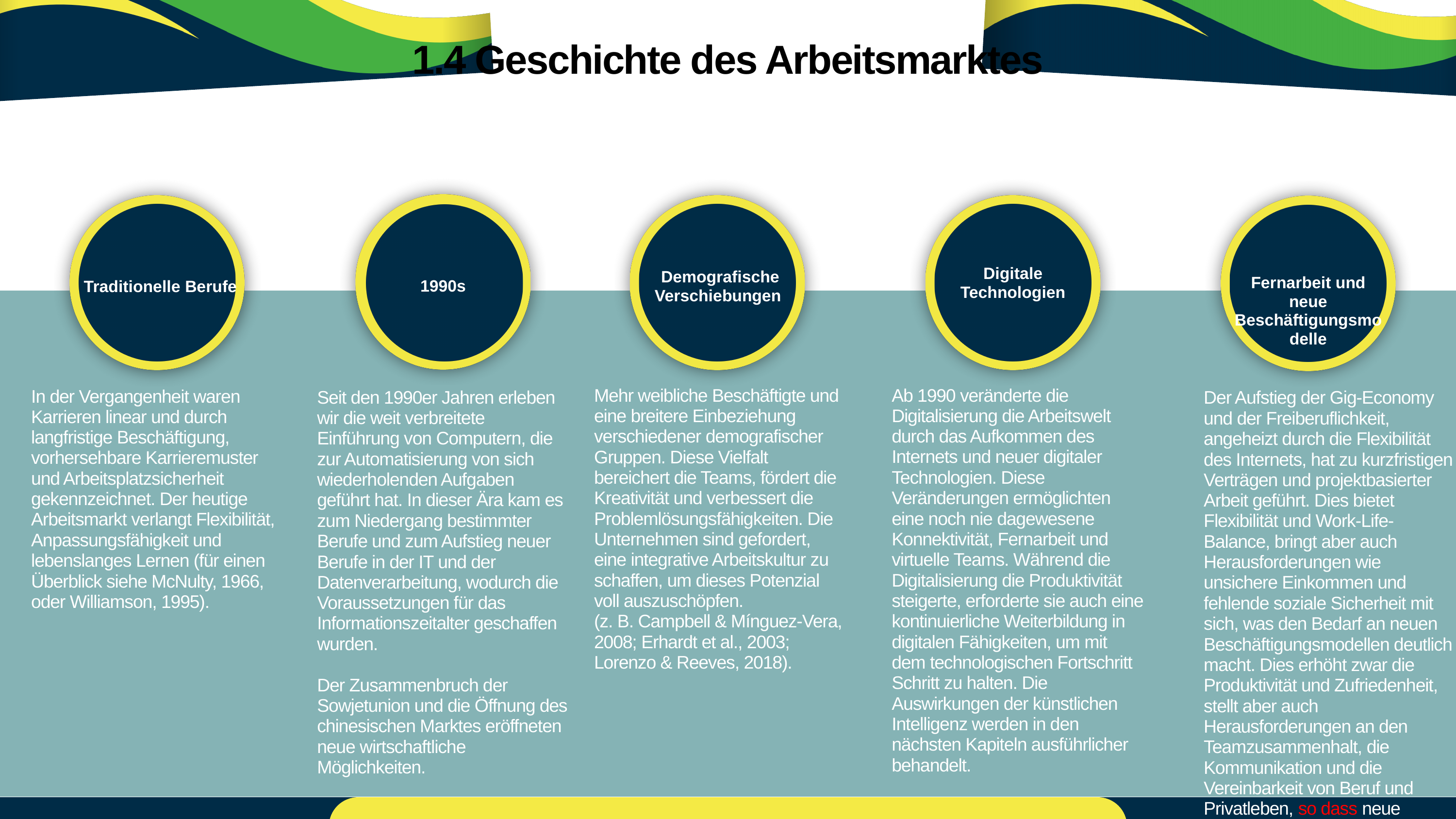

1.4 Geschichte des Arbeitsmarktes

Digitale Technologien
Demografische Verschiebungen
Fernarbeit und neue Beschäftigungsmodelle
1990s
Traditionelle Berufe

Mehr weibliche Beschäftigte und eine breitere Einbeziehung verschiedener demografischer Gruppen. Diese Vielfalt bereichert die Teams, fördert die Kreativität und verbessert die Problemlösungsfähigkeiten. Die Unternehmen sind gefordert, eine integrative Arbeitskultur zu schaffen, um dieses Potenzial voll auszuschöpfen.
(z. B. Campbell & Mínguez-Vera, 2008; Erhardt et al., 2003; Lorenzo & Reeves, 2018).

Ab 1990 veränderte die Digitalisierung die Arbeitswelt durch das Aufkommen des Internets und neuer digitaler Technologien. Diese Veränderungen ermöglichten eine noch nie dagewesene Konnektivität, Fernarbeit und virtuelle Teams. Während die Digitalisierung die Produktivität steigerte, erforderte sie auch eine kontinuierliche Weiterbildung in digitalen Fähigkeiten, um mit dem technologischen Fortschritt Schritt zu halten. Die Auswirkungen der künstlichen Intelligenz werden in den nächsten Kapiteln ausführlicher behandelt.

In der Vergangenheit waren Karrieren linear und durch langfristige Beschäftigung, vorhersehbare Karrieremuster und Arbeitsplatzsicherheit gekennzeichnet. Der heutige Arbeitsmarkt verlangt Flexibilität, Anpassungsfähigkeit und lebenslanges Lernen (für einen Überblick siehe McNulty, 1966, oder Williamson, 1995).

Seit den 1990er Jahren erleben wir die weit verbreitete Einführung von Computern, die zur Automatisierung von sich wiederholenden Aufgaben geführt hat. In dieser Ära kam es zum Niedergang bestimmter Berufe und zum Aufstieg neuer Berufe in der IT und der Datenverarbeitung, wodurch die Voraussetzungen für das Informationszeitalter geschaffen wurden.

Der Zusammenbruch der Sowjetunion und die Öffnung des chinesischen Marktes eröffneten neue wirtschaftliche Möglichkeiten.

Der Aufstieg der Gig-Economy und der Freiberuflichkeit, angeheizt durch die Flexibilität des Internets, hat zu kurzfristigen Verträgen und projektbasierter Arbeit geführt. Dies bietet Flexibilität und Work-Life-Balance, bringt aber auch Herausforderungen wie unsichere Einkommen und fehlende soziale Sicherheit mit sich, was den Bedarf an neuen Beschäftigungsmodellen deutlich macht. Dies erhöht zwar die Produktivität und Zufriedenheit, stellt aber auch Herausforderungen an den Teamzusammenhalt, die Kommunikation und die Vereinbarkeit von Beruf und Privatleben, so dass neue Strategien für ein effektives Fernarbeitsmanagement erforderlich sind.